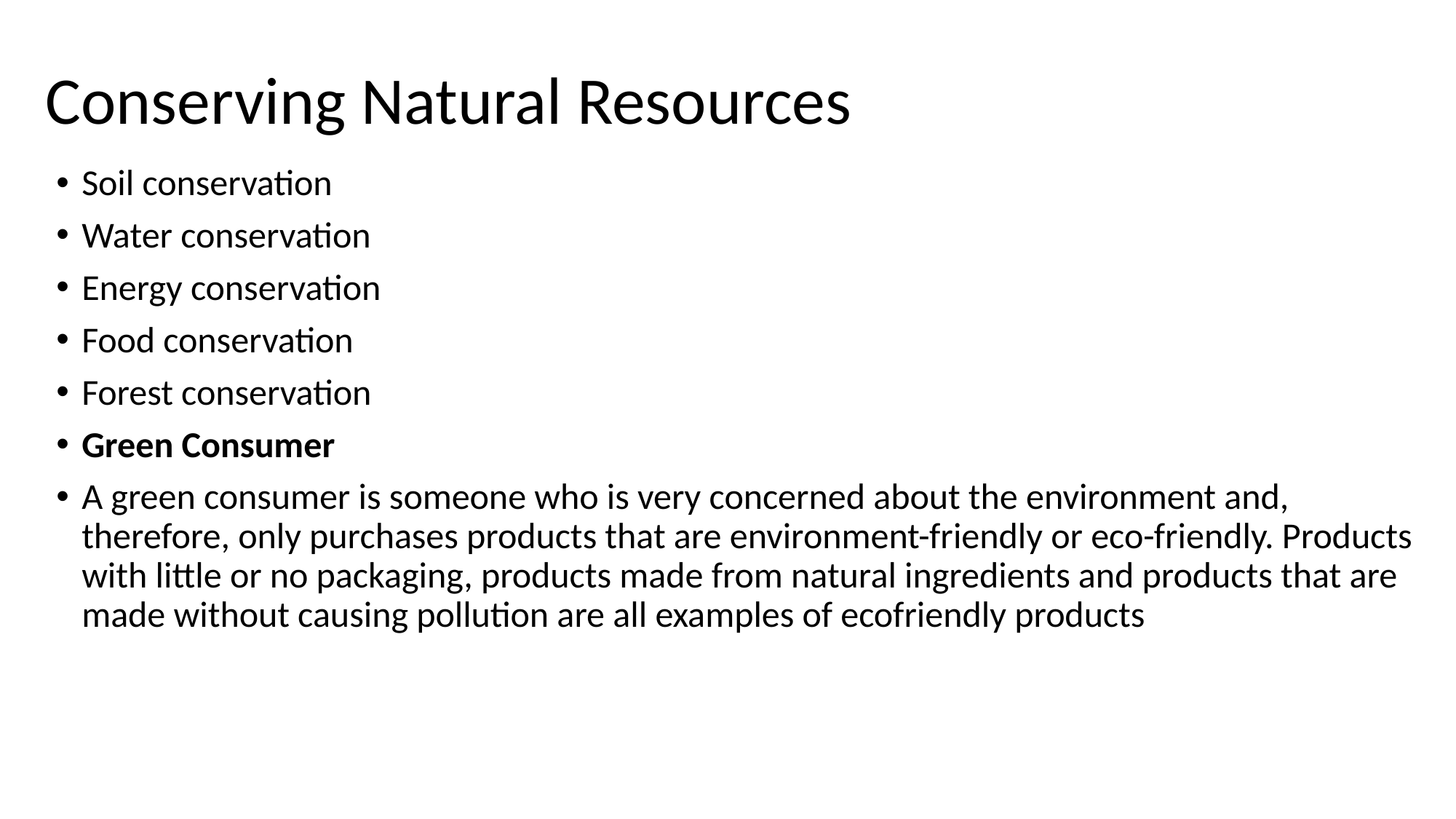

# Conserving Natural Resources
Soil conservation
Water conservation
Energy conservation
Food conservation
Forest conservation
Green Consumer
A green consumer is someone who is very concerned about the environment and, therefore, only purchases products that are environment-friendly or eco-friendly. Products with little or no packaging, products made from natural ingredients and products that are made without causing pollution are all examples of ecofriendly products